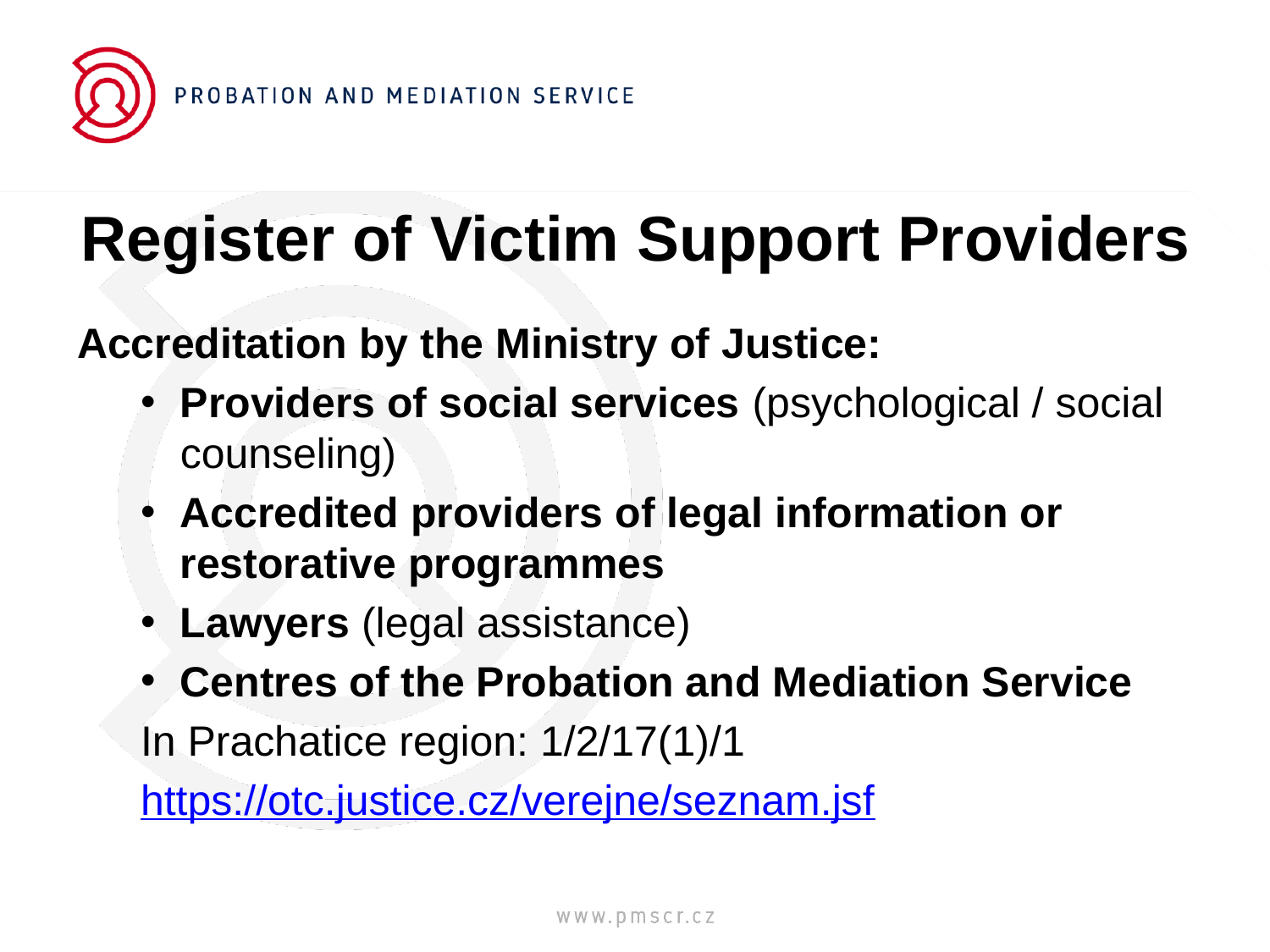

# Register of Victim Support Providers
Accreditation by the Ministry of Justice:
Providers of social services (psychological / social counseling)
Accredited providers of legal information or restorative programmes
Lawyers (legal assistance)
Centres of the Probation and Mediation Service
In Prachatice region: 1/2/17(1)/1
https://otc.justice.cz/verejne/seznam.jsf